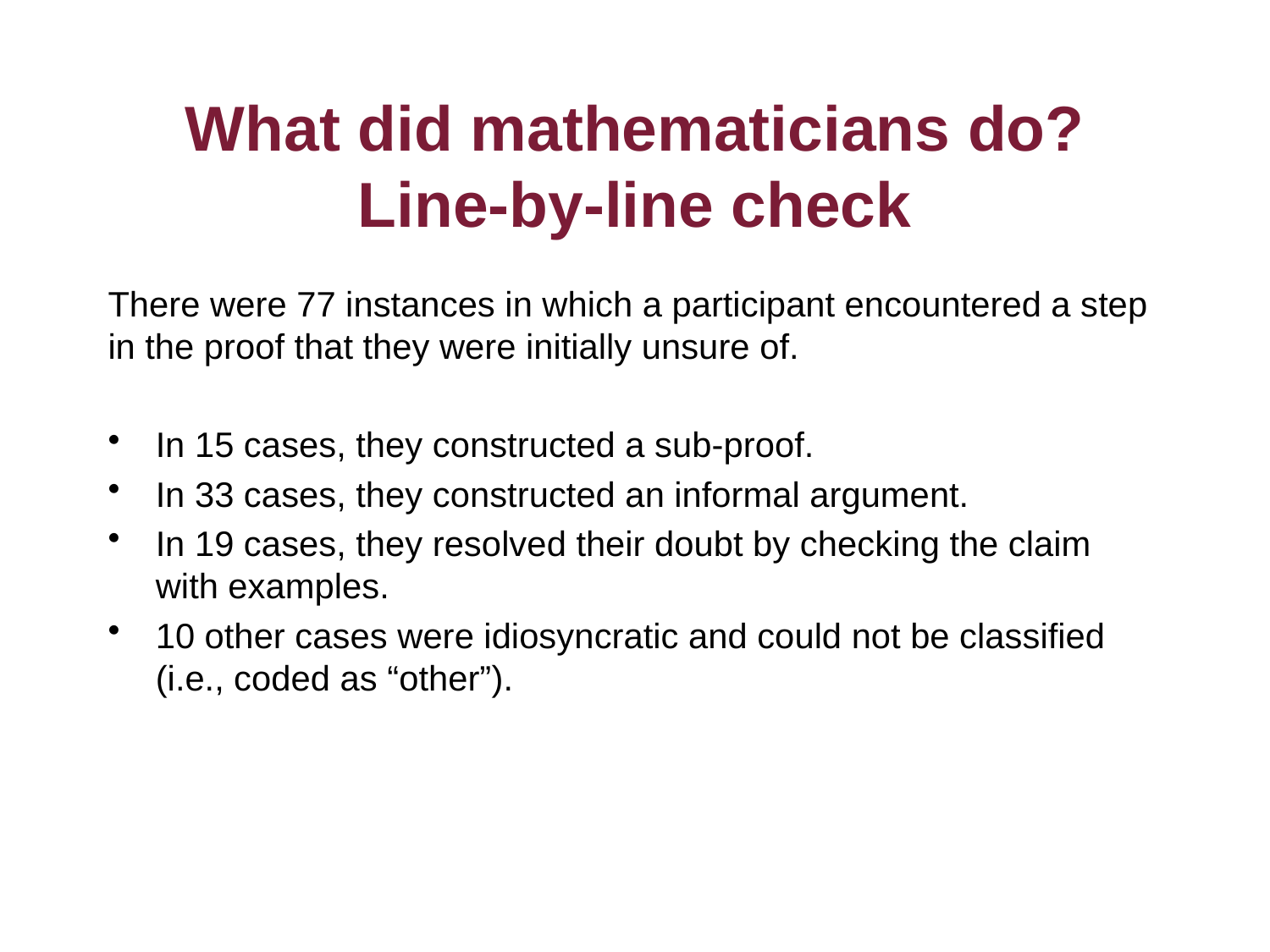

# What did mathematicians do? Line-by-line check
There were 77 instances in which a participant encountered a step in the proof that they were initially unsure of.

In 15 cases, they constructed a sub-proof.
In 33 cases, they constructed an informal argument.
In 19 cases, they resolved their doubt by checking the claim with examples.
10 other cases were idiosyncratic and could not be classified (i.e., coded as “other”).